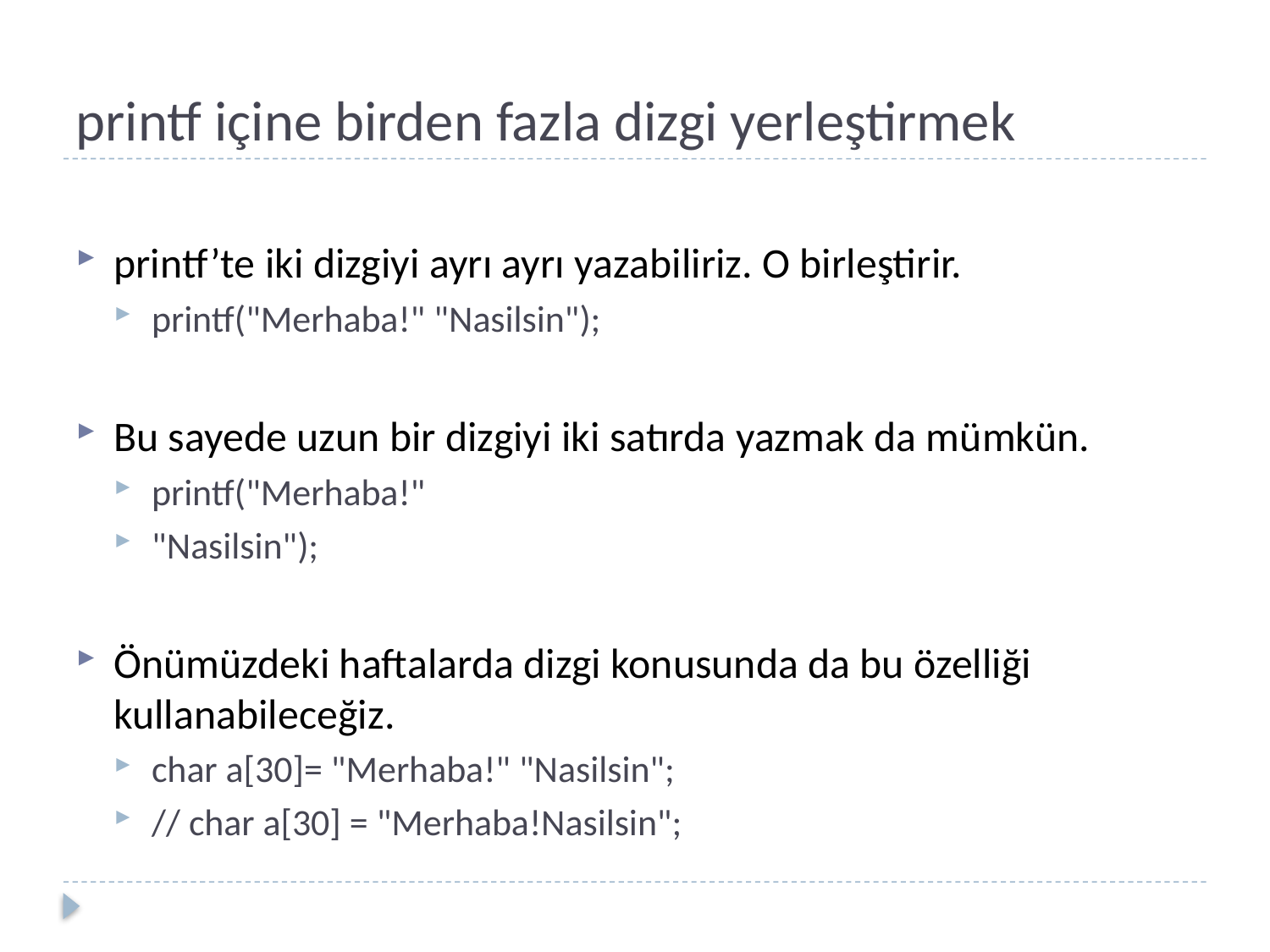

# printf içine birden fazla dizgi yerleştirmek

printf’te iki dizgiyi ayrı ayrı yazabiliriz. O birleştirir.
printf("Merhaba!" "Nasilsin");

Bu sayede uzun bir dizgiyi iki satırda yazmak da mümkün.
printf("Merhaba!"
"Nasilsin");

Önümüzdeki haftalarda dizgi konusunda da bu özelliği kullanabileceğiz.
char a[30]= "Merhaba!" "Nasilsin";
// char a[30] = "Merhaba!Nasilsin";